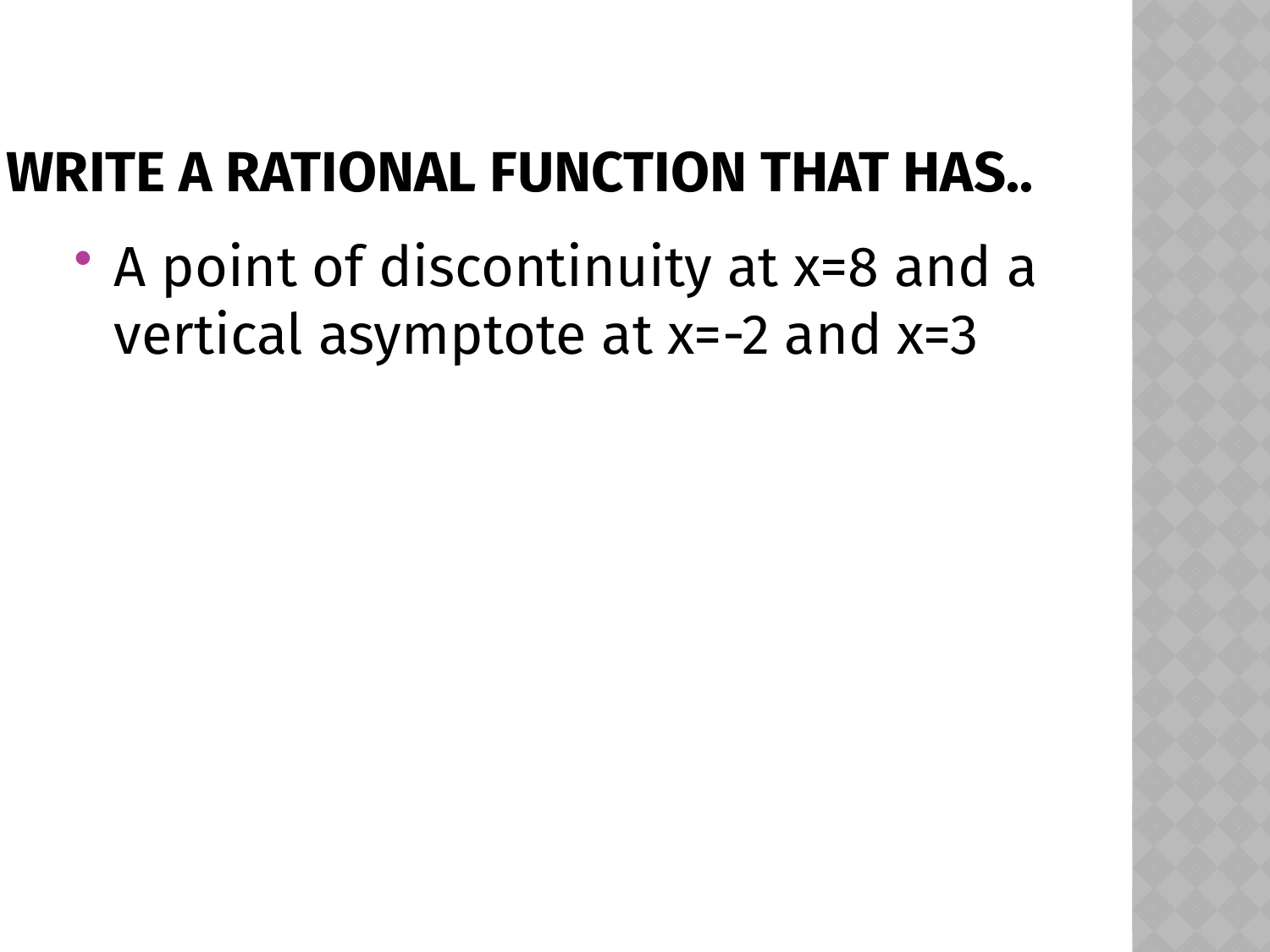

# Write a rational function that has..
A point of discontinuity at x=8 and a vertical asymptote at x=-2 and x=3